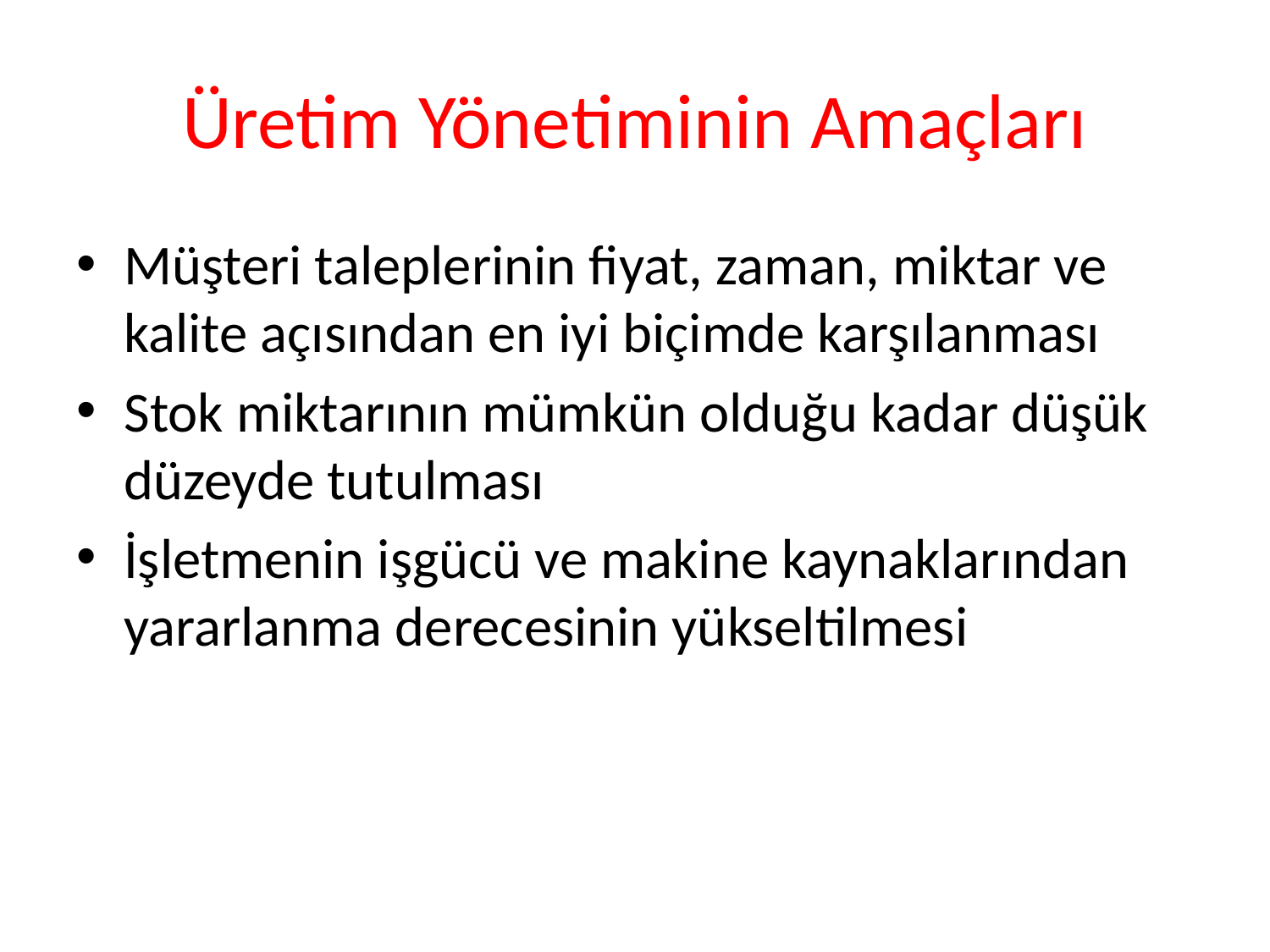

# Üretim Yönetiminin Amaçları
Müşteri taleplerinin fiyat, zaman, miktar ve kalite açısından en iyi biçimde karşılanması
Stok miktarının mümkün olduğu kadar düşük düzeyde tutulması
İşletmenin işgücü ve makine kaynaklarından yararlanma derecesinin yükseltilmesi